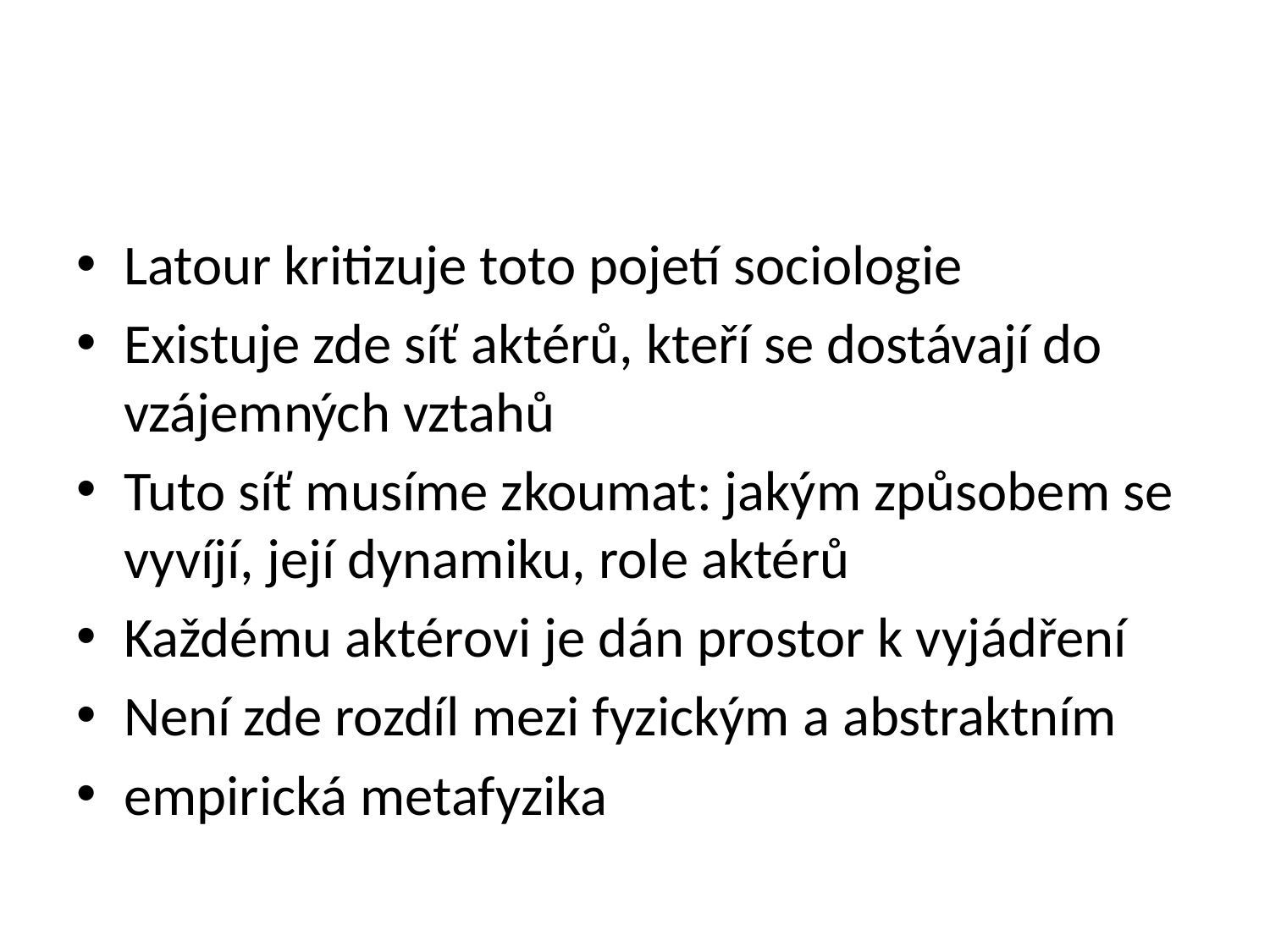

#
Latour kritizuje toto pojetí sociologie
Existuje zde síť aktérů, kteří se dostávají do vzájemných vztahů
Tuto síť musíme zkoumat: jakým způsobem se vyvíjí, její dynamiku, role aktérů
Každému aktérovi je dán prostor k vyjádření
Není zde rozdíl mezi fyzickým a abstraktním
empirická metafyzika